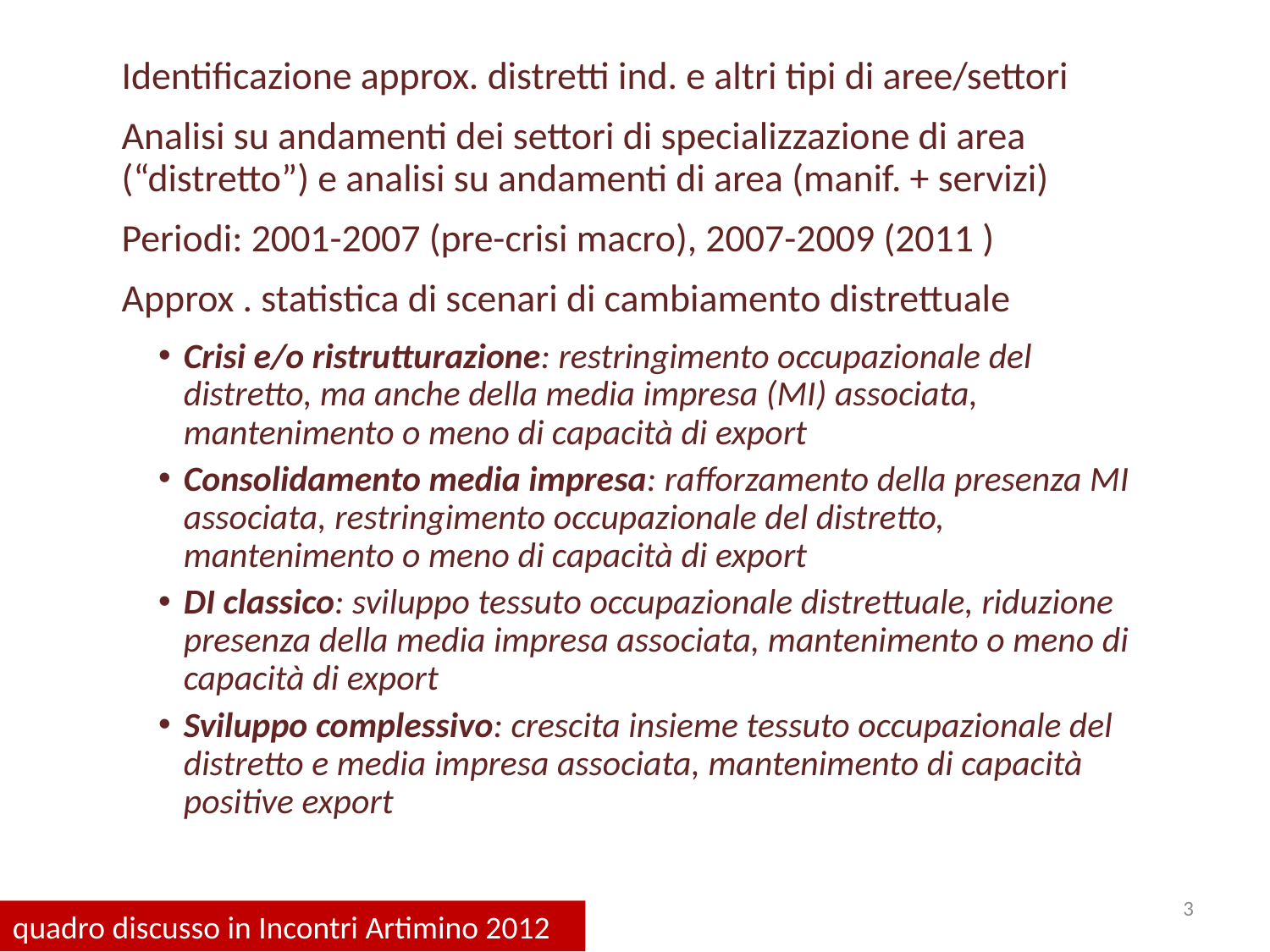

Identificazione approx. distretti ind. e altri tipi di aree/settori
Analisi su andamenti dei settori di specializzazione di area (“distretto”) e analisi su andamenti di area (manif. + servizi)
Periodi: 2001-2007 (pre-crisi macro), 2007-2009 (2011 )
Approx . statistica di scenari di cambiamento distrettuale
Crisi e/o ristrutturazione: restringimento occupazionale del distretto, ma anche della media impresa (MI) associata, mantenimento o meno di capacità di export
Consolidamento media impresa: rafforzamento della presenza MI associata, restringimento occupazionale del distretto, mantenimento o meno di capacità di export
DI classico: sviluppo tessuto occupazionale distrettuale, riduzione presenza della media impresa associata, mantenimento o meno di capacità di export
Sviluppo complessivo: crescita insieme tessuto occupazionale del distretto e media impresa associata, mantenimento di capacità positive export
3
quadro discusso in Incontri Artimino 2012